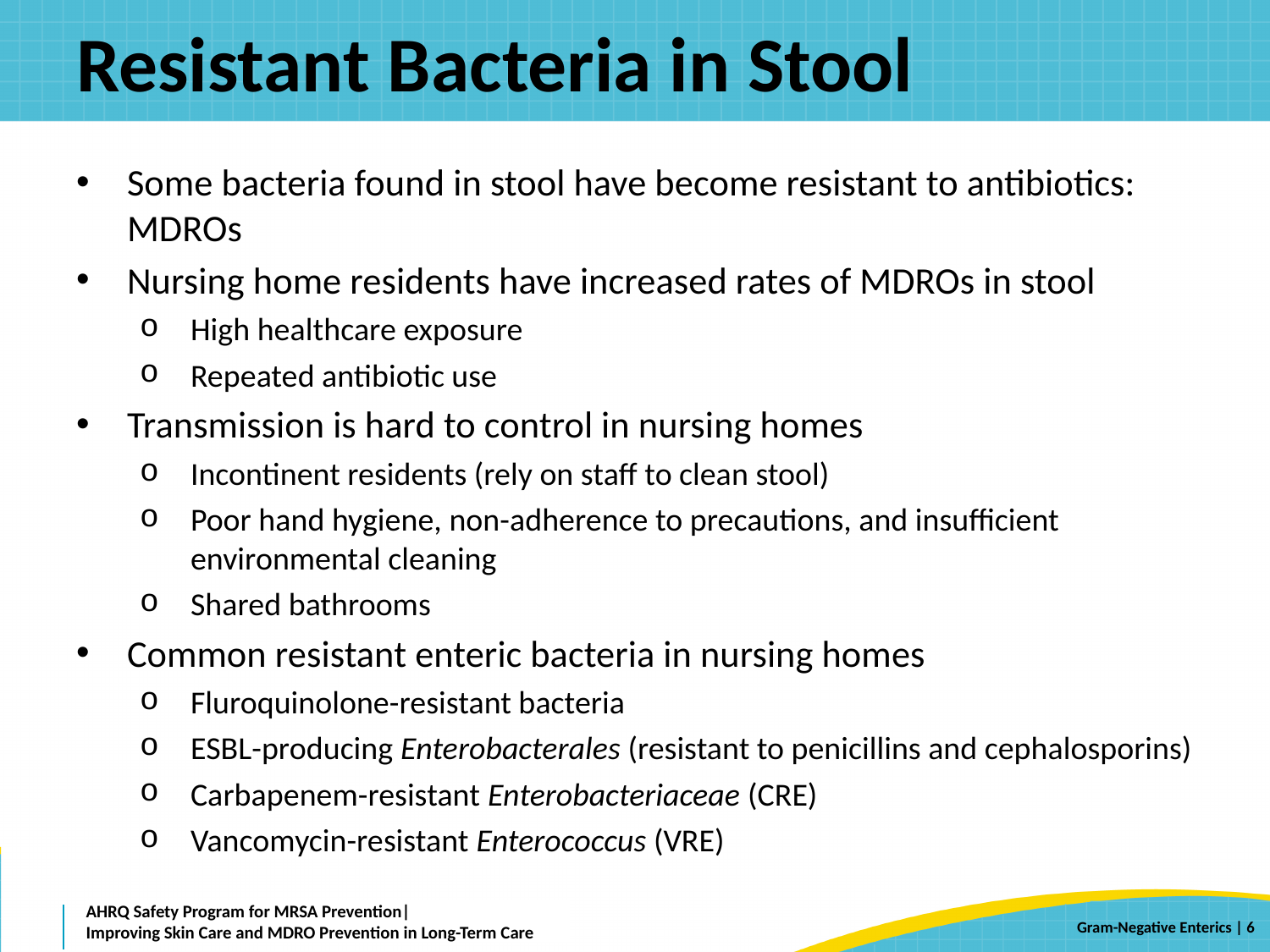

# Resistant Bacteria in Stool
Some bacteria found in stool have become resistant to antibiotics: MDROs
Nursing home residents have increased rates of MDROs in stool
High healthcare exposure
Repeated antibiotic use
Transmission is hard to control in nursing homes
Incontinent residents (rely on staff to clean stool)
Poor hand hygiene, non-adherence to precautions, and insufficient environmental cleaning
Shared bathrooms
Common resistant enteric bacteria in nursing homes
Fluroquinolone-resistant bacteria
ESBL-producing Enterobacterales (resistant to penicillins and cephalosporins)
Carbapenem-resistant Enterobacteriaceae (CRE)
Vancomycin-resistant Enterococcus (VRE)
 | 6